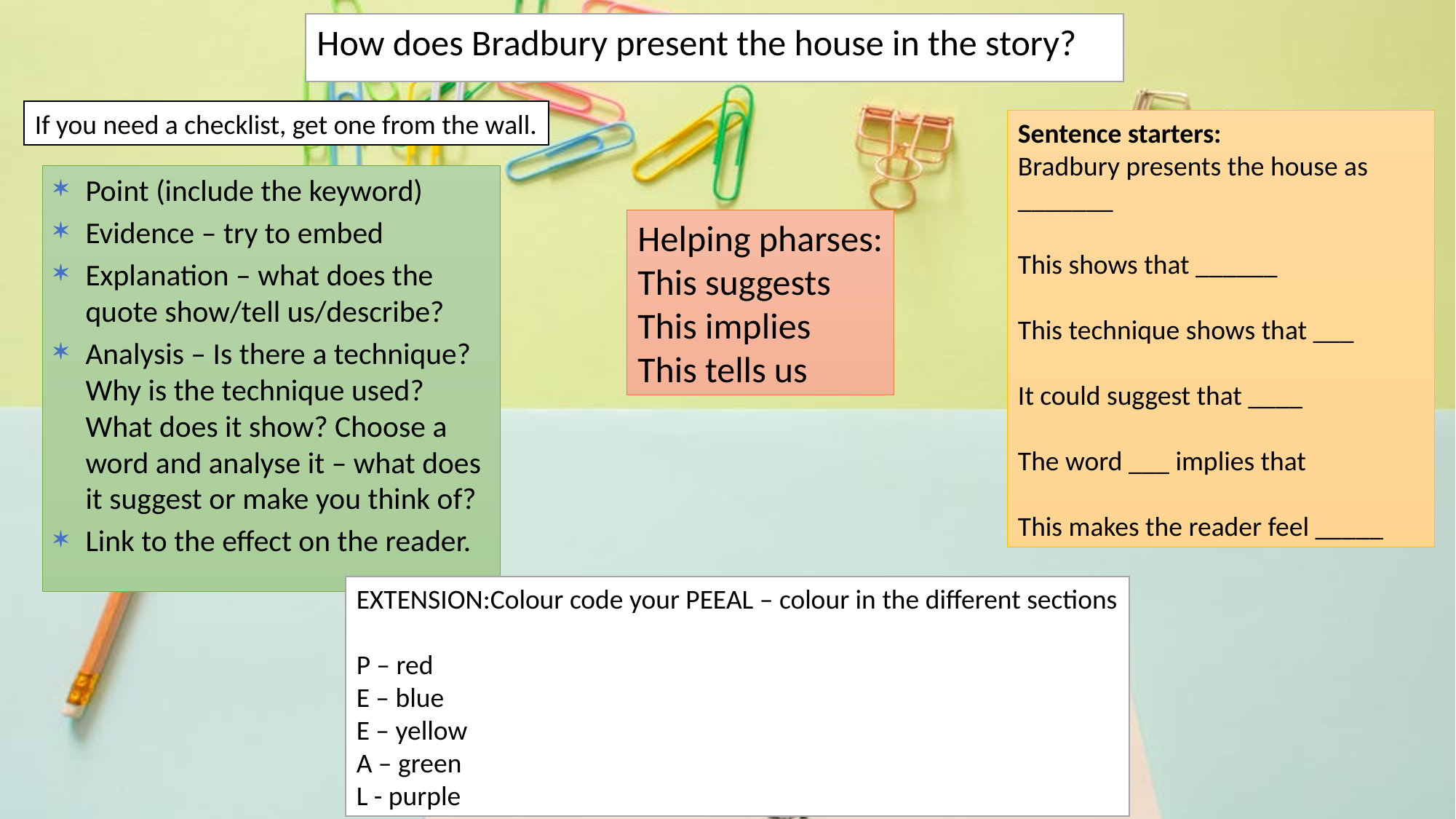

How does Bradbury present the house in the story?

If you need a checklist, get one from the wall.
Sentence starters:
Bradbury presents the house as _______

This shows that ______

This technique shows that ___

It could suggest that ____

The word ___ implies that

This makes the reader feel _____
Point (include the keyword)
Evidence – try to embed
Explanation – what does the quote show/tell us/describe?
Analysis – Is there a technique? Why is the technique used? What does it show? Choose a word and analyse it – what does it suggest or make you think of?
Link to the effect on the reader.
Helping pharses:
This suggests
This implies
This tells us
EXTENSION:Colour code your PEEAL – colour in the different sections

P – red
E – blue
E – yellow
A – green
L - purple